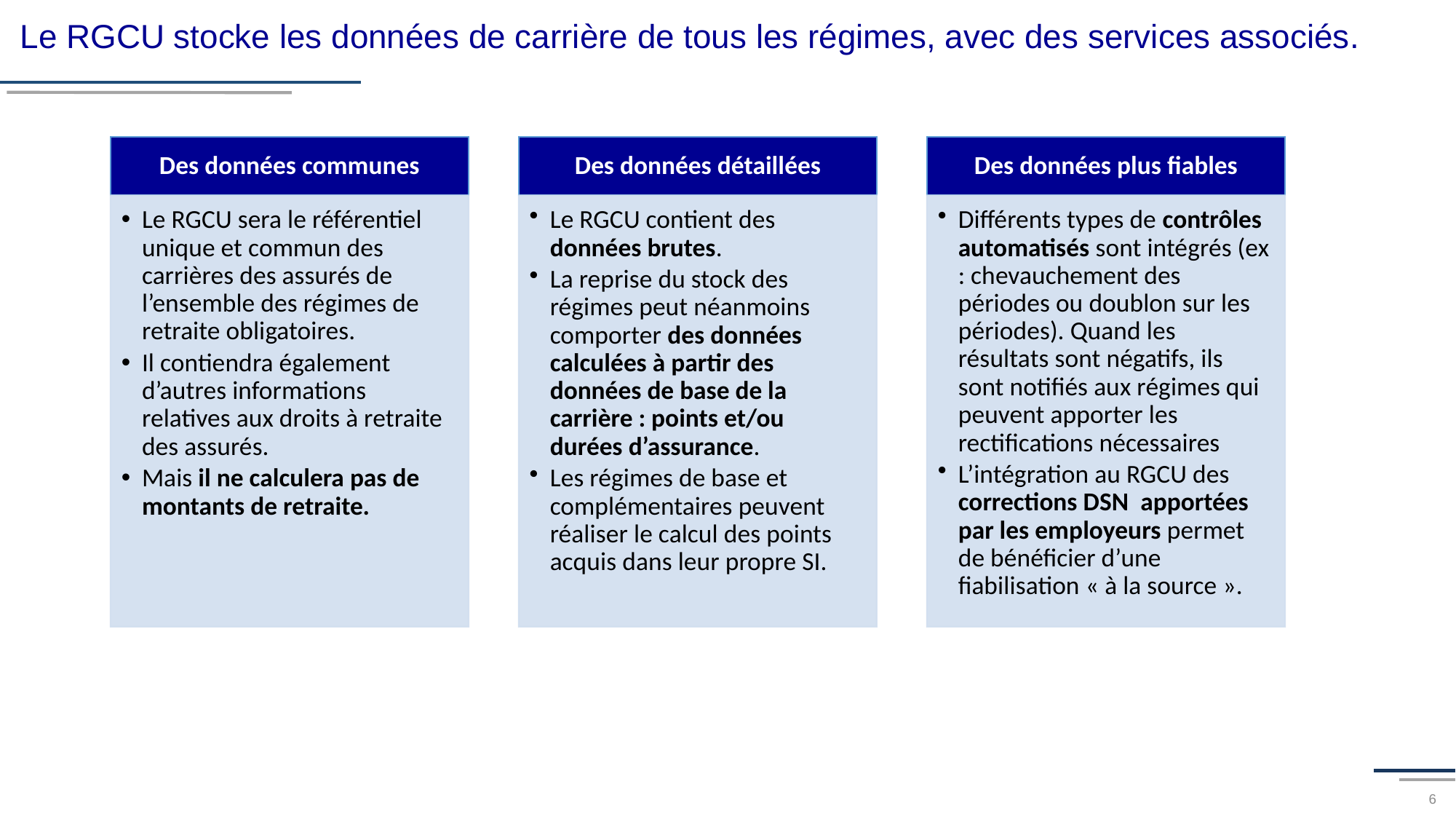

Le RGCU stocke les données de carrière de tous les régimes, avec des services associés.
Des données communes
Le RGCU sera le référentiel unique et commun des carrières des assurés de l’ensemble des régimes de retraite obligatoires.
Il contiendra également d’autres informations relatives aux droits à retraite des assurés.
Mais il ne calculera pas de montants de retraite.
Des données détaillées
Le RGCU contient des données brutes.
La reprise du stock des régimes peut néanmoins comporter des données calculées à partir des données de base de la carrière : points et/ou durées d’assurance.
Les régimes de base et complémentaires peuvent réaliser le calcul des points acquis dans leur propre SI.
Des données plus fiables
Différents types de contrôles automatisés sont intégrés (ex : chevauchement des périodes ou doublon sur les périodes). Quand les résultats sont négatifs, ils sont notifiés aux régimes qui peuvent apporter les rectifications nécessaires
L’intégration au RGCU des corrections DSN  apportées par les employeurs permet de bénéficier d’une fiabilisation « à la source ».

6